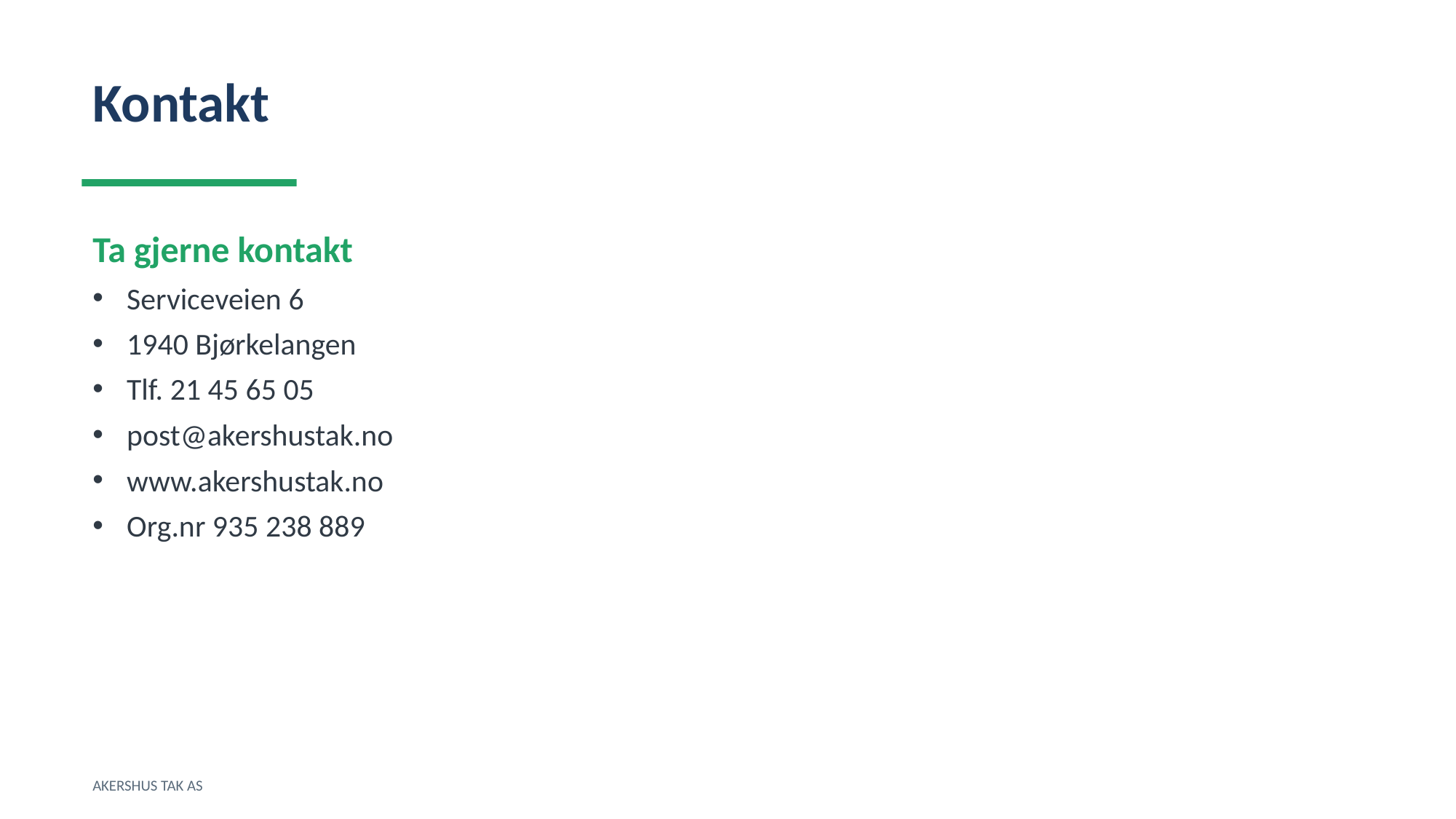

Kontakt

Ta gjerne kontakt
Serviceveien 6
1940 Bjørkelangen
Tlf. 21 45 65 05
post@akershustak.no
www.akershustak.no
Org.nr 935 238 889
AKERSHUS TAK AS